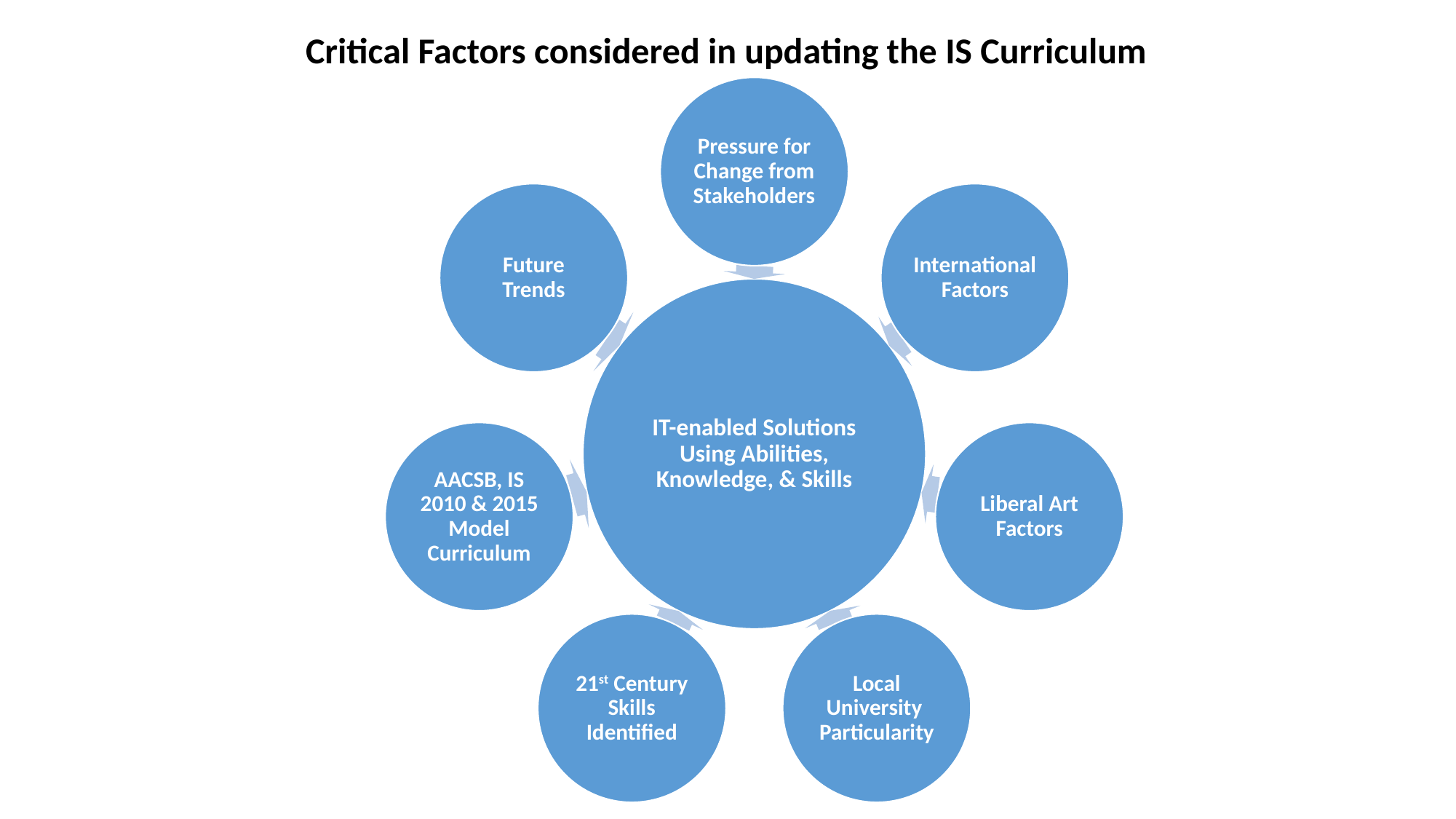

Critical Factors considered in updating the IS Curriculum
IT-enabled Solutions Using Abilities, Knowledge, & Skills

Pressure for Change from Stakeholders

International Factors

Liberal Art Factors

Local University  Particularity

21st Century Skills Identified

AACSB, IS 2010 & 2015 Model Curriculum

Future Trends